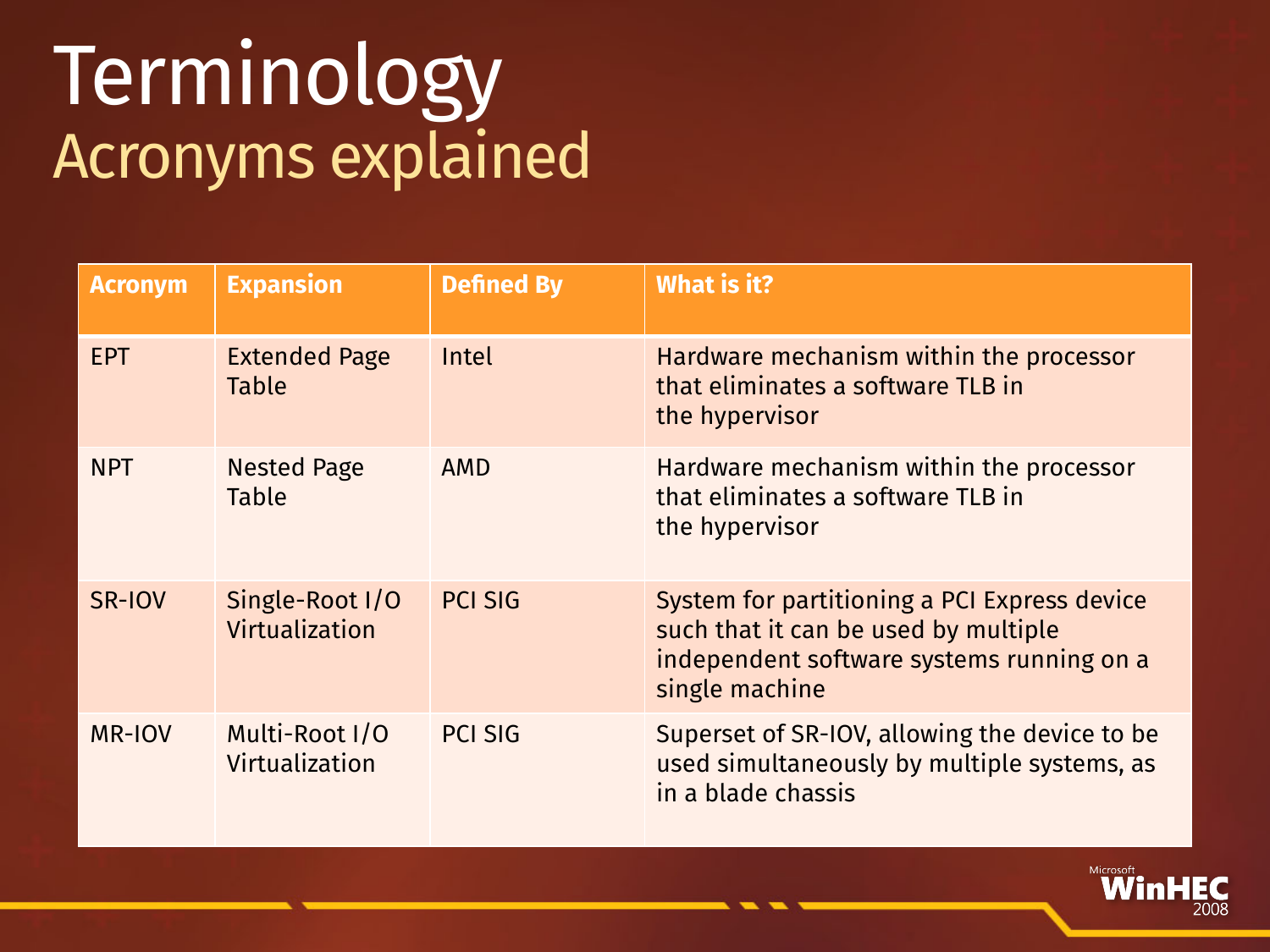

# Terminology Acronyms explained
| Acronym | Expansion | Defined By | What is it? |
| --- | --- | --- | --- |
| EPT | Extended Page Table | Intel | Hardware mechanism within the processor that eliminates a software TLB in the hypervisor |
| NPT | Nested Page Table | AMD | Hardware mechanism within the processor that eliminates a software TLB in the hypervisor |
| SR-IOV | Single-Root I/O Virtualization | PCI SIG | System for partitioning a PCI Express device such that it can be used by multiple independent software systems running on a single machine |
| MR-IOV | Multi-Root I/O Virtualization | PCI SIG | Superset of SR-IOV, allowing the device to be used simultaneously by multiple systems, as in a blade chassis |